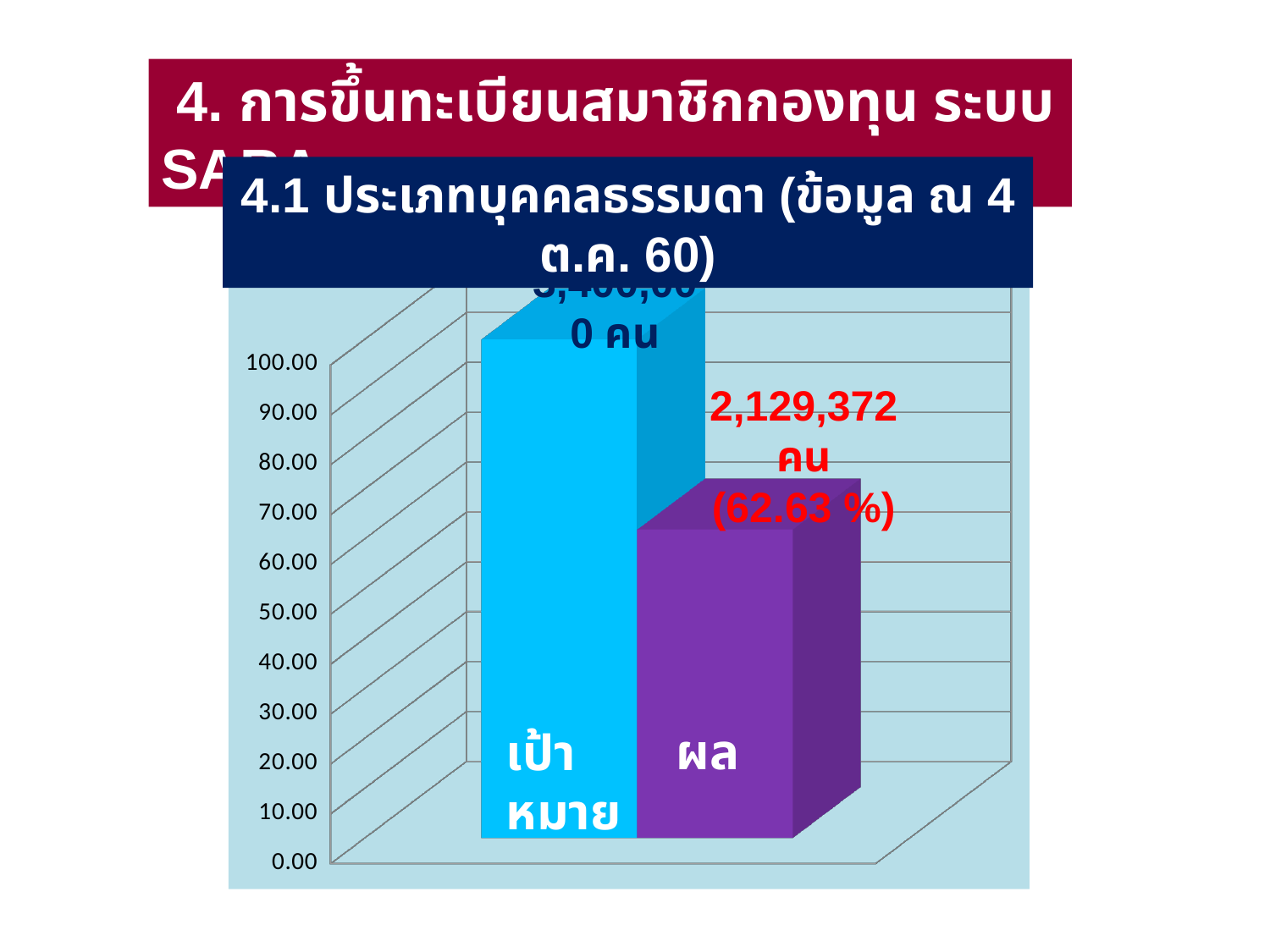

4. การขึ้นทะเบียนสมาชิกกองทุน ระบบ SARA
4.1 ประเภทบุคคลธรรมดา (ข้อมูล ณ 4 ต.ค. 60)

[unsupported chart]

3,400,000 คน
2,129,372 คน
(62.63 %)
ผล
เป้าหมาย